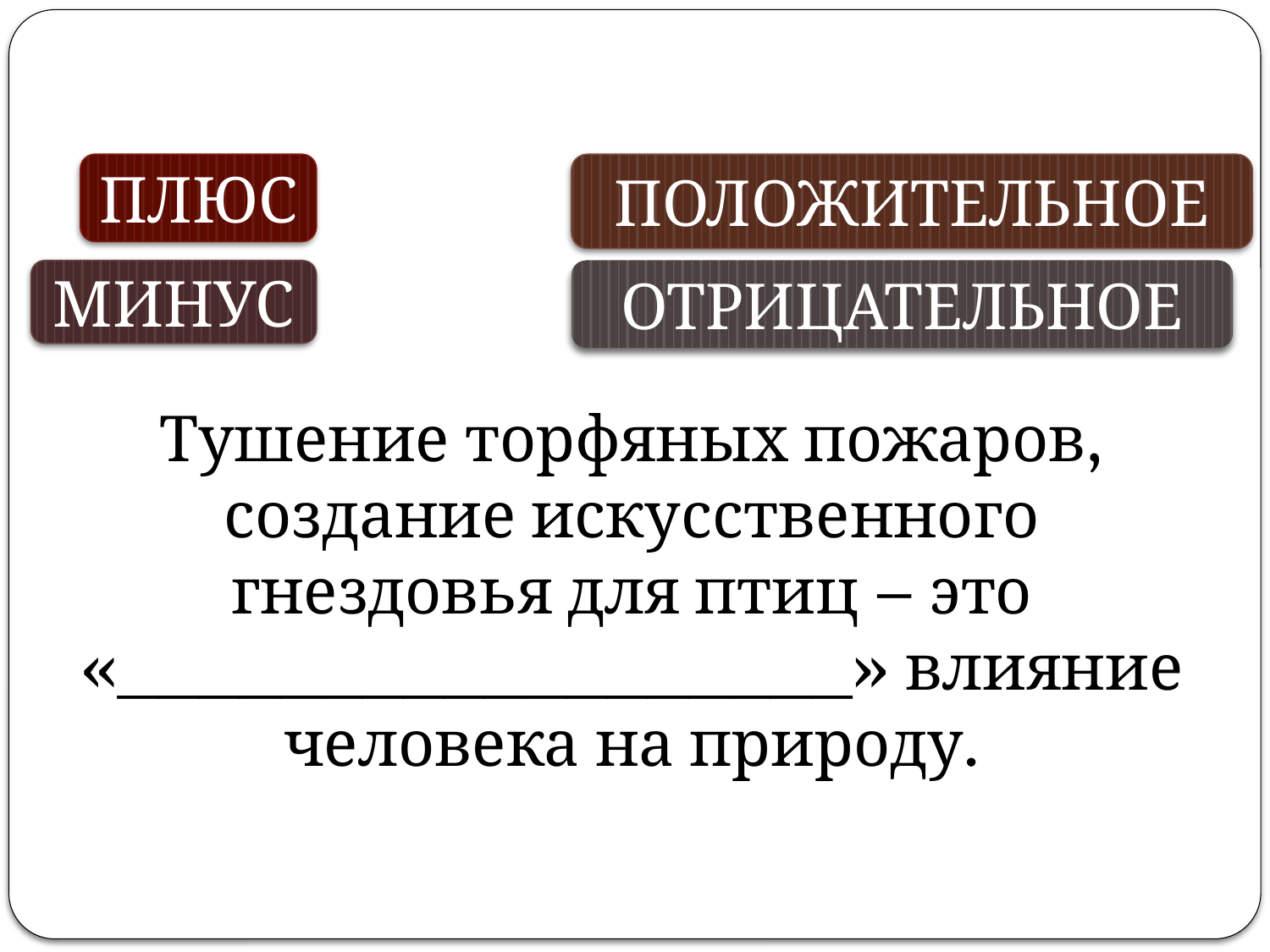

ПЛЮС
ПОЛОЖИТЕЛЬНОЕ
МИНУС
ОТРИЦАТЕЛЬНОЕ
Тушение торфяных пожаров, создание искусственного гнездовья для птиц – это «__________________» влияние человека на природу.